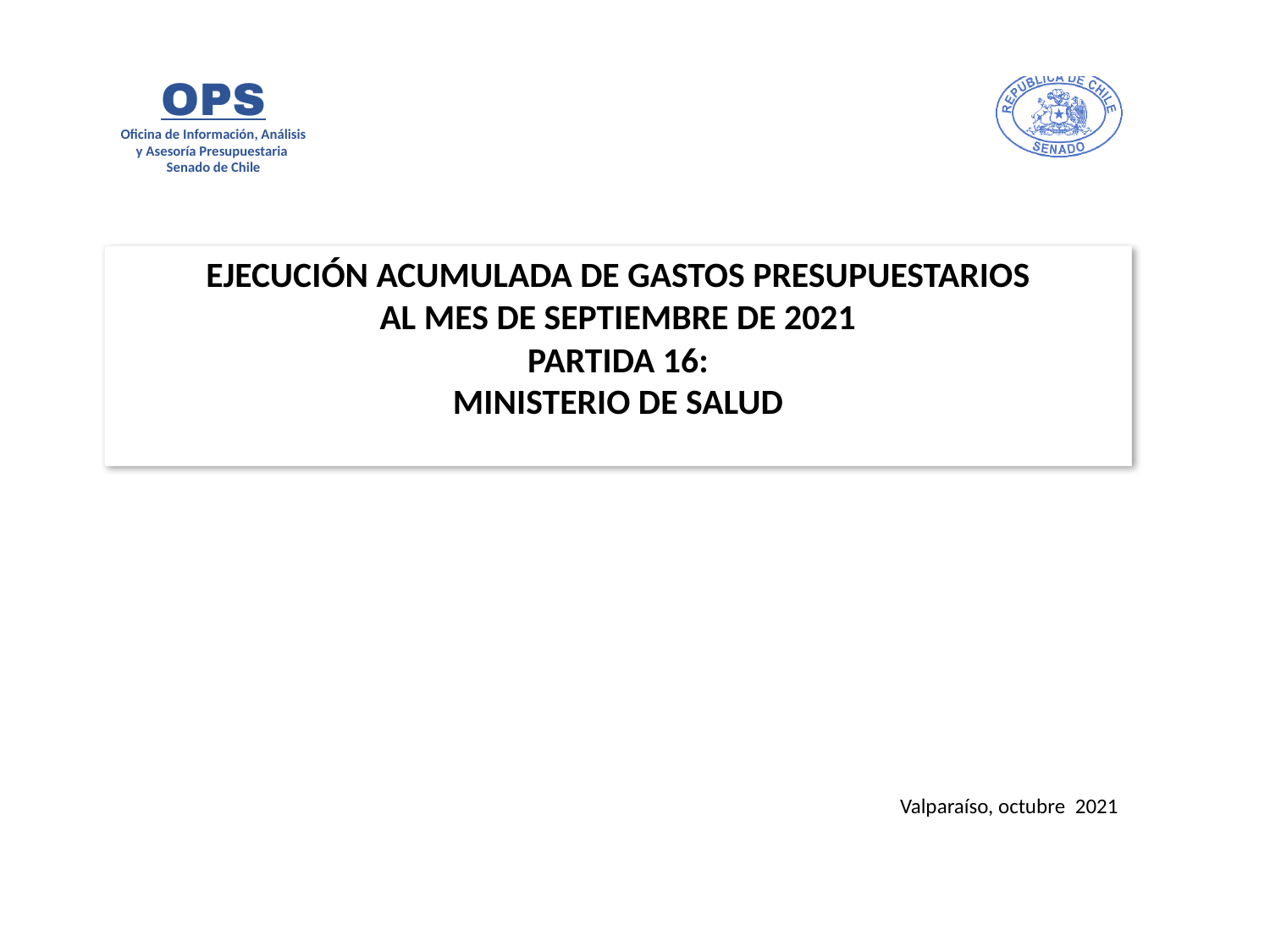

# EJECUCIÓN ACUMULADA DE GASTOS PRESUPUESTARIOS AL MES DE SEPTIEMBRE DE 2021 PARTIDA 16: MINISTERIO DE SALUD
Valparaíso, octubre  2021